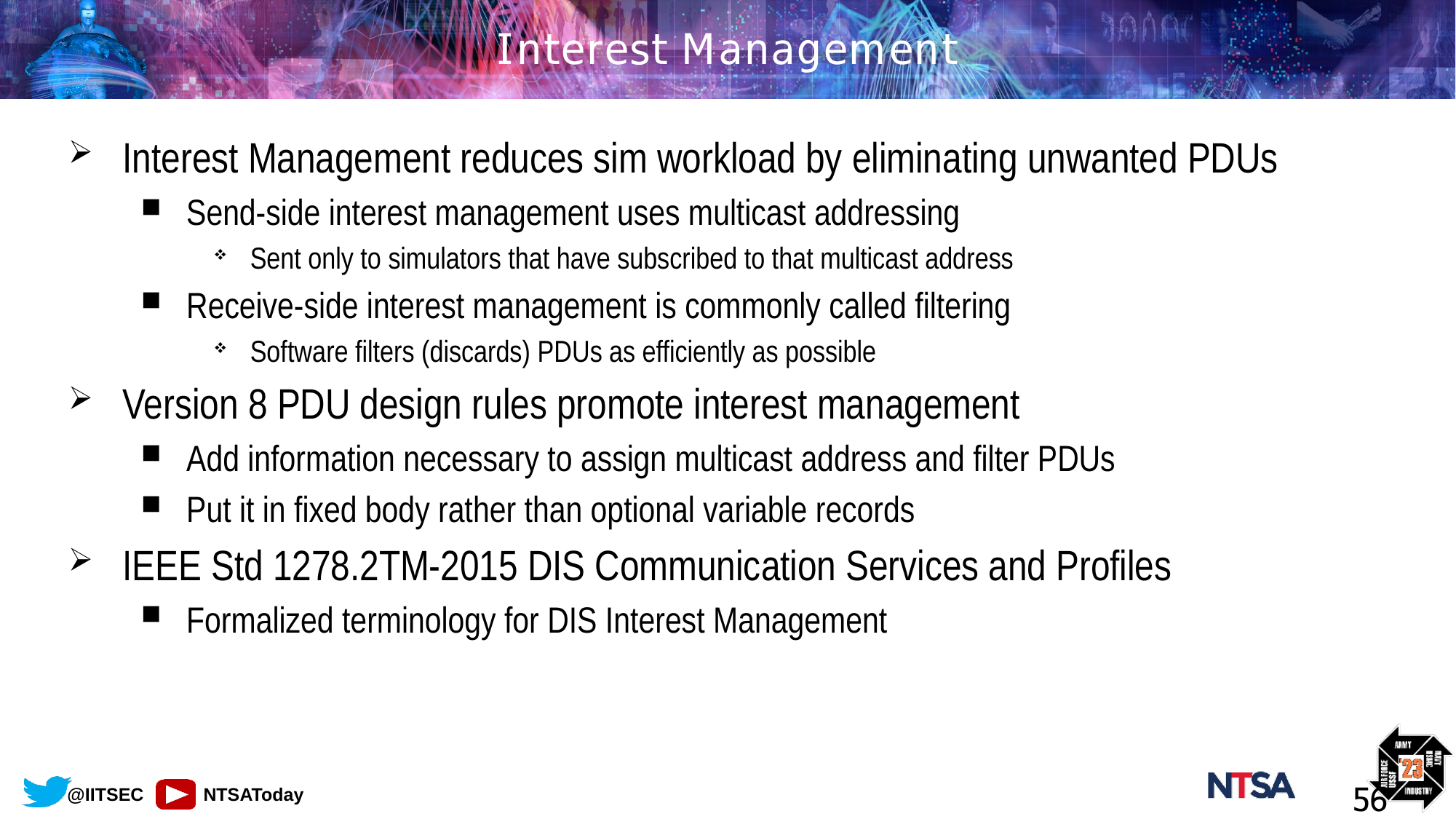

# Interest Management
Interest Management reduces sim workload by eliminating unwanted PDUs
Send-side interest management uses multicast addressing
Sent only to simulators that have subscribed to that multicast address
Receive-side interest management is commonly called filtering
Software filters (discards) PDUs as efficiently as possible
Version 8 PDU design rules promote interest management
Add information necessary to assign multicast address and filter PDUs
Put it in fixed body rather than optional variable records
IEEE Std 1278.2TM-2015 DIS Communication Services and Profiles
Formalized terminology for DIS Interest Management
56